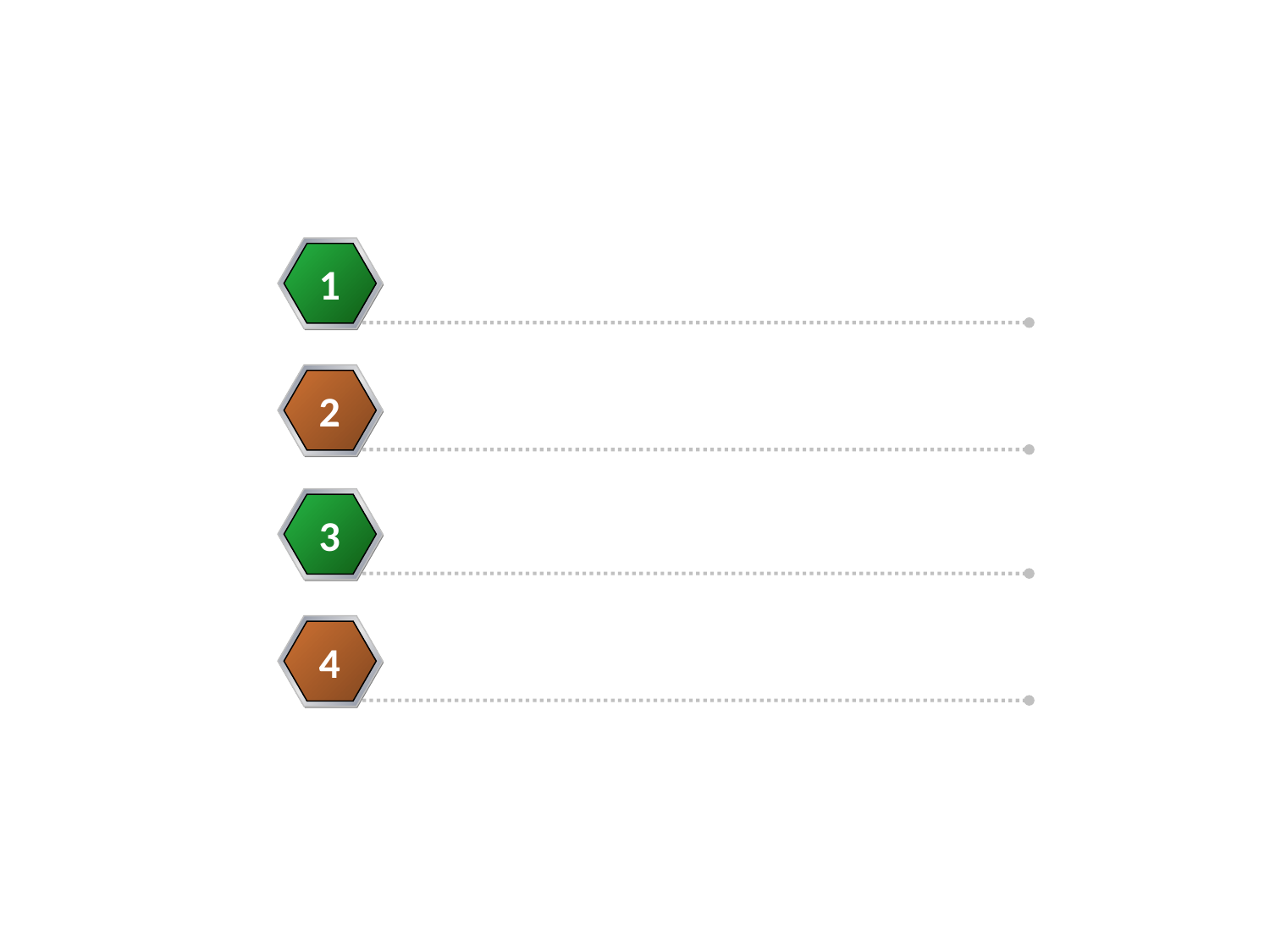

текст
1

текст
2

текст
3

текст
4